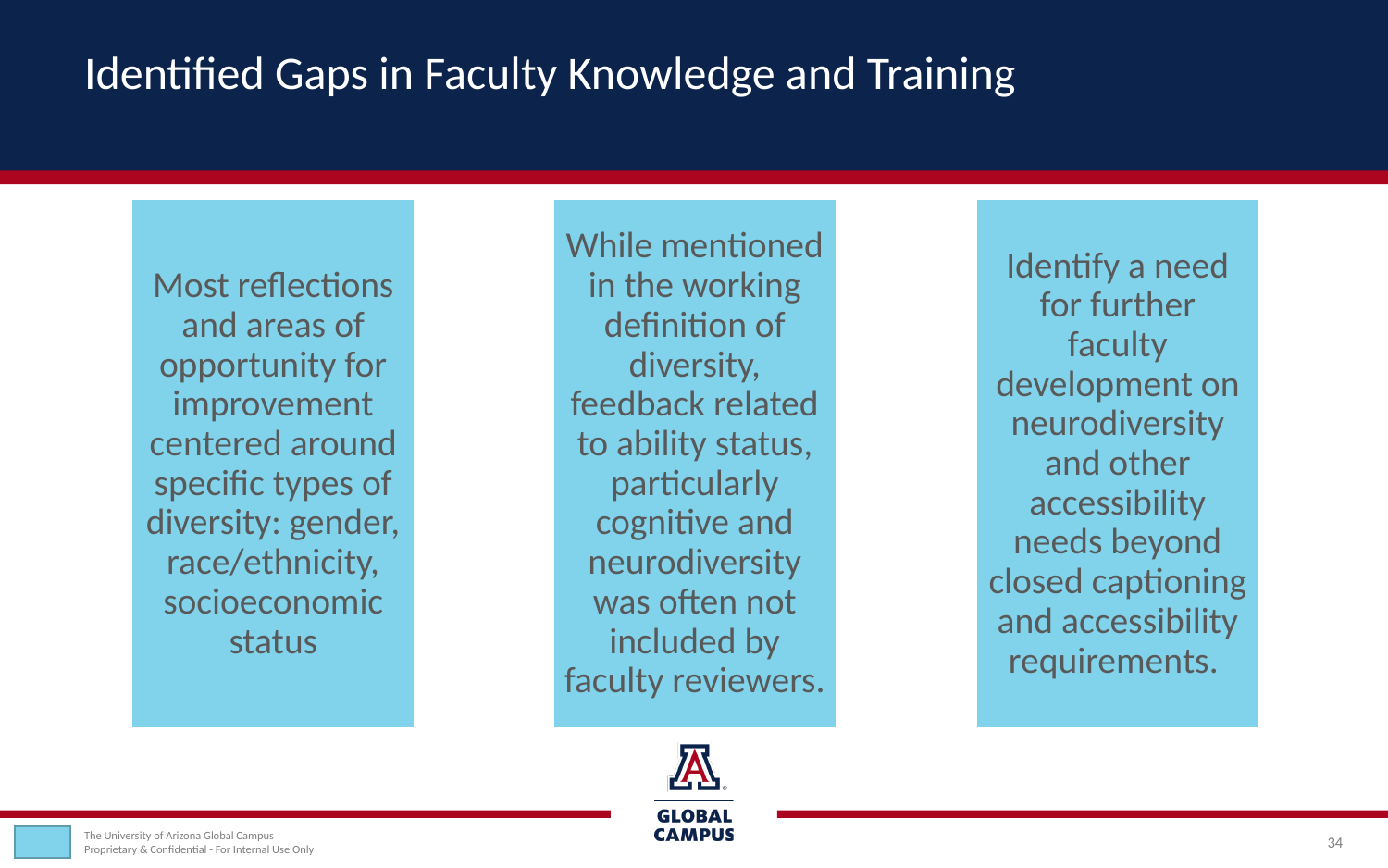

# Identified Gaps in Faculty Knowledge and Training
Most reflections and areas of opportunity for improvement centered around specific types of diversity: gender, race/ethnicity, socioeconomic status
While mentioned in the working definition of diversity, feedback related to ability status, particularly cognitive and neurodiversity was often not included by faculty reviewers.
Identify a need for further faculty development on neurodiversity and other accessibility needs beyond closed captioning and accessibility requirements.
34